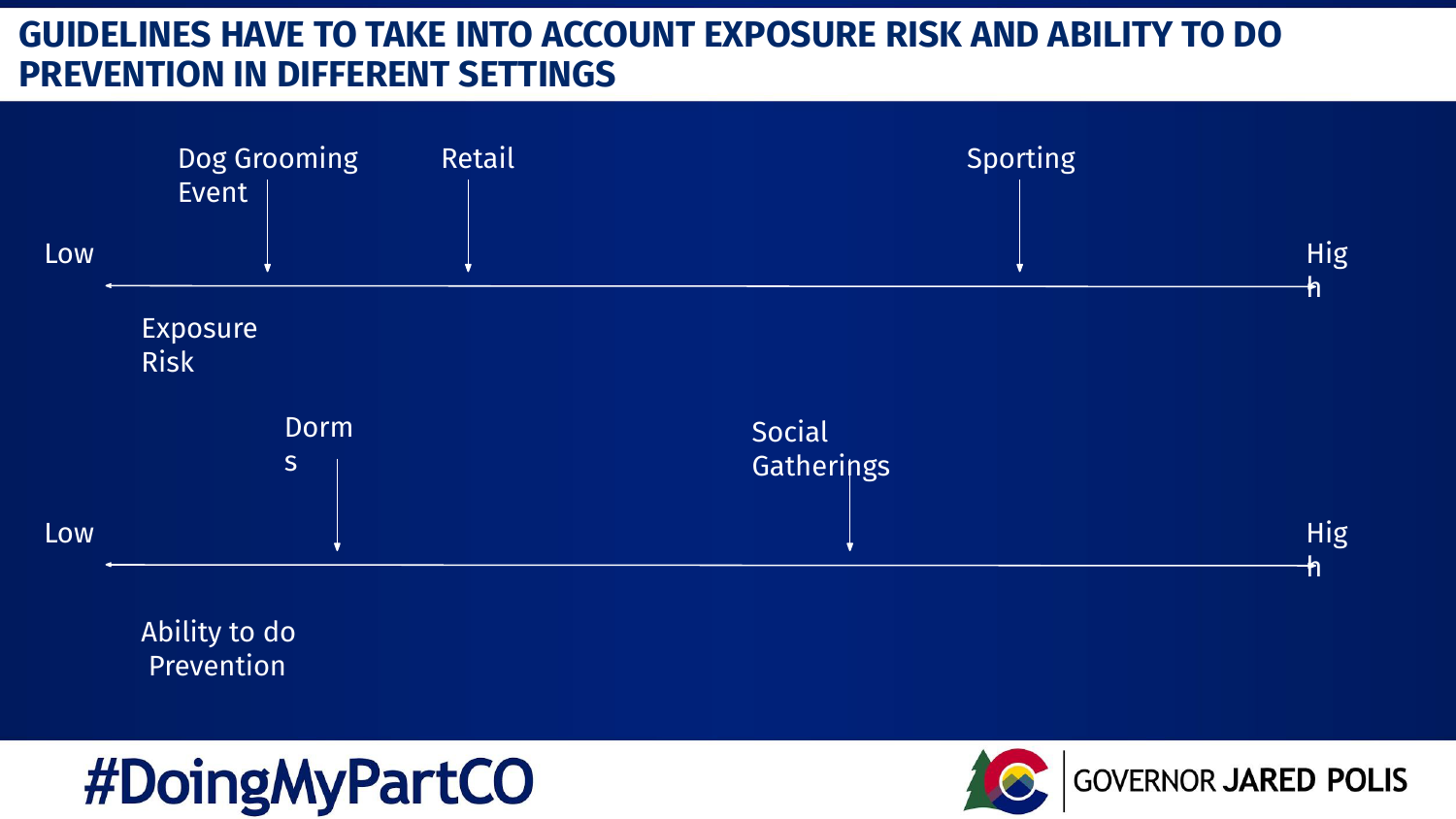

# GUIDELINES HAVE TO TAKE INTO ACCOUNT EXPOSURE RISK AND ABILITY TO DO  PREVENTION IN DIFFERENT SETTINGS
Dog Grooming	Retail	Sporting Event

Low
High

Exposure Risk
Dorms
Social Gatherings

Low
High

Ability to do  Prevention